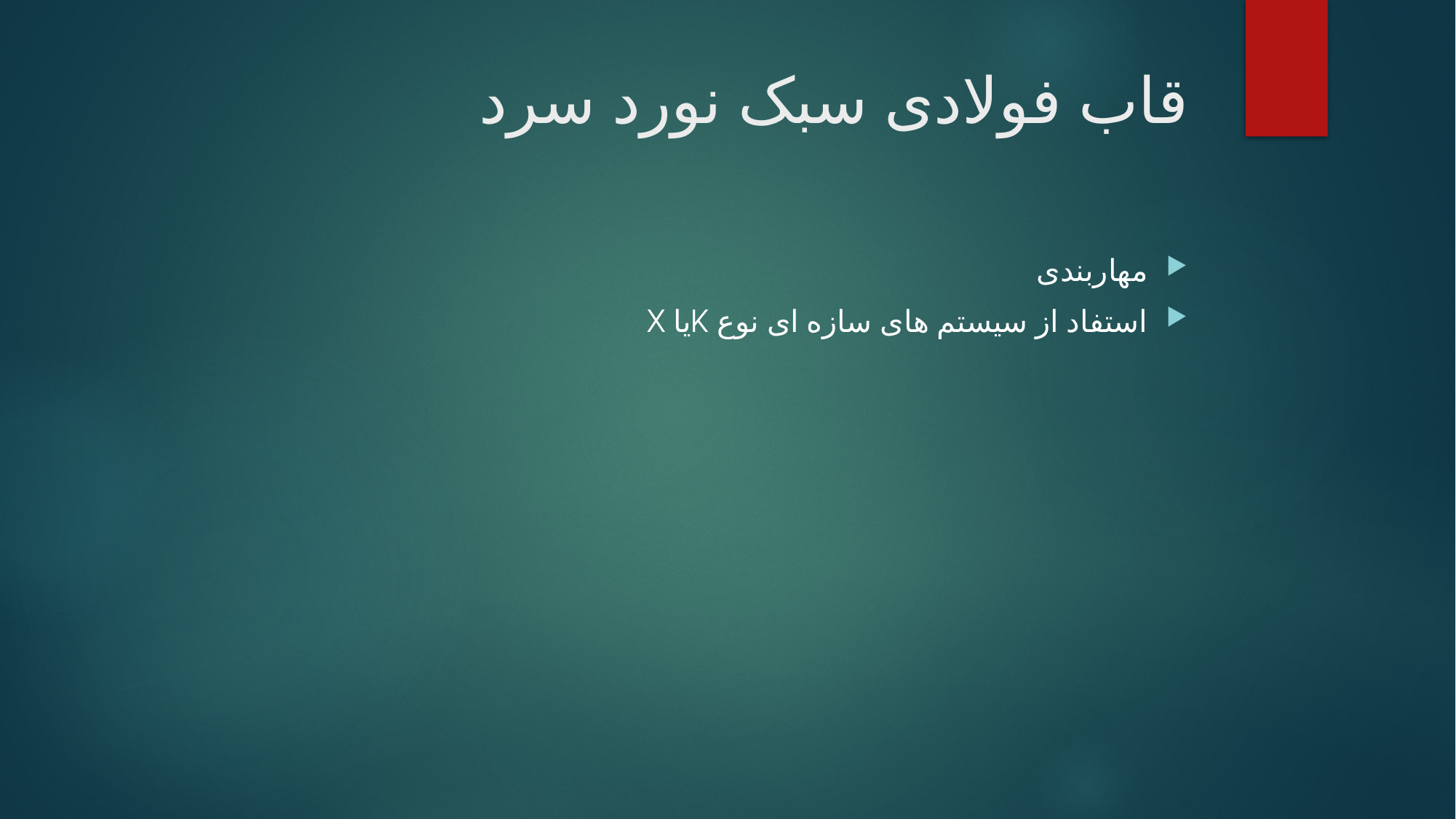

# قاب فولادی سبک نورد سرد
مهاربندی
استفاد از سیستم های سازه ای نوع Kیا X